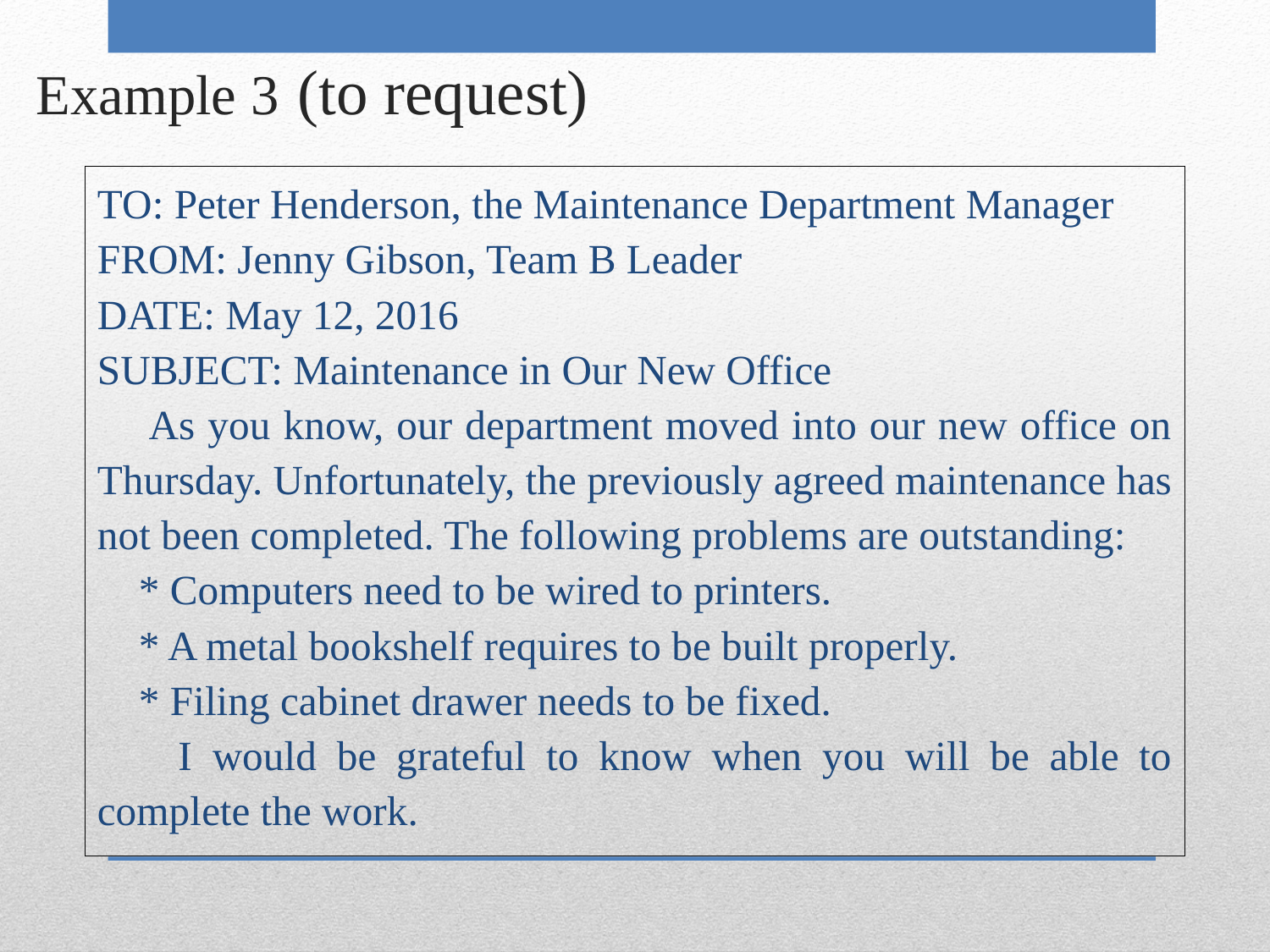

# Example 3 (to request)
TO: Peter Henderson, the Maintenance Department Manager
FROM: Jenny Gibson, Team B Leader
DATE: May 12, 2016
SUBJECT: Maintenance in Our New Office
    As you know, our department moved into our new office on Thursday. Unfortunately, the previously agreed maintenance has not been completed. The following problems are outstanding:
    * Computers need to be wired to printers.
    * A metal bookshelf requires to be built properly.
    * Filing cabinet drawer needs to be fixed.
    I would be grateful to know when you will be able to complete the work.